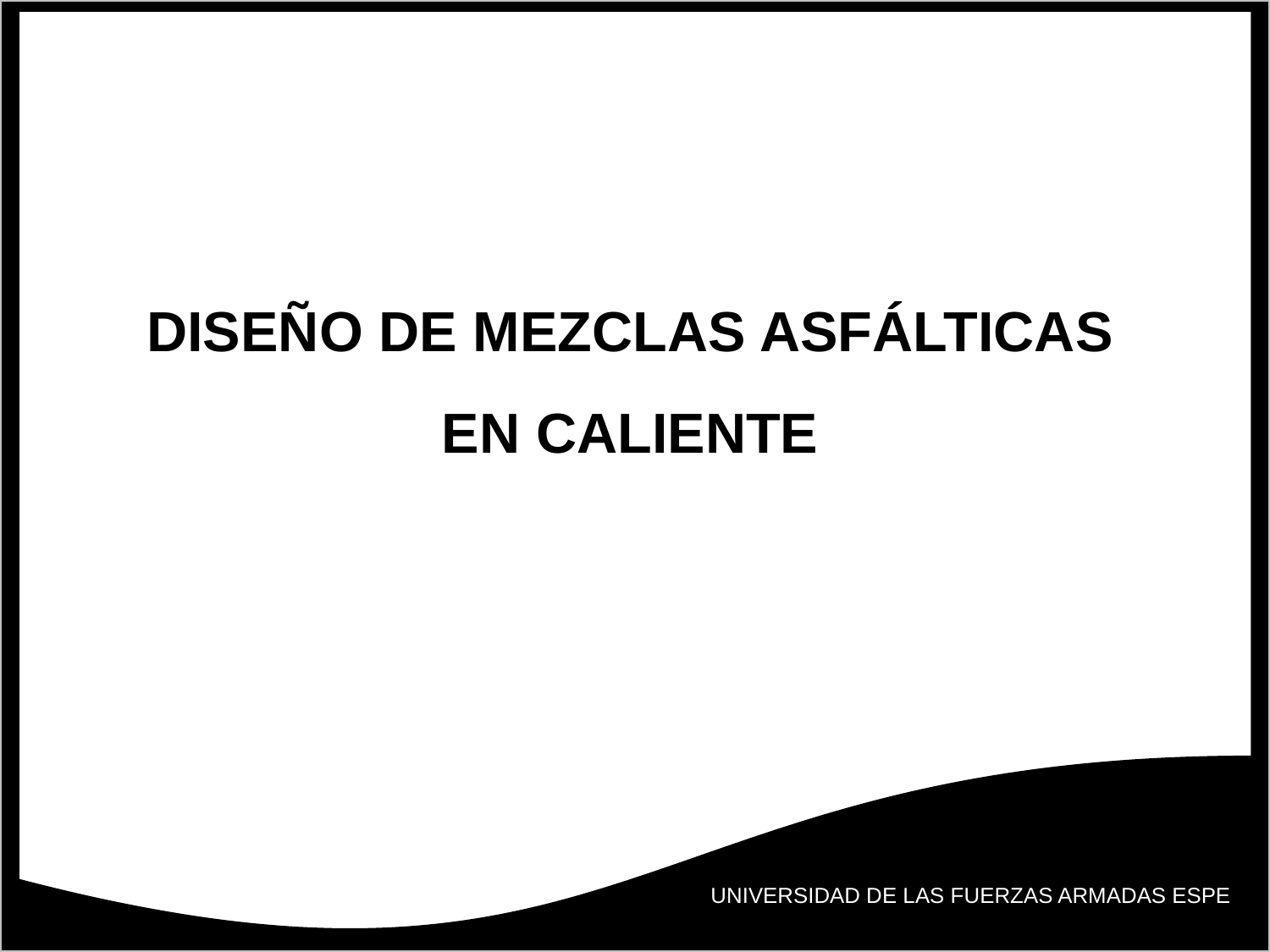

DISEÑO DE MEZCLAS ASFÁLTICAS
EN CALIENTE
UNIVERSIDAD DE LAS FUERZAS ARMADAS ESPE